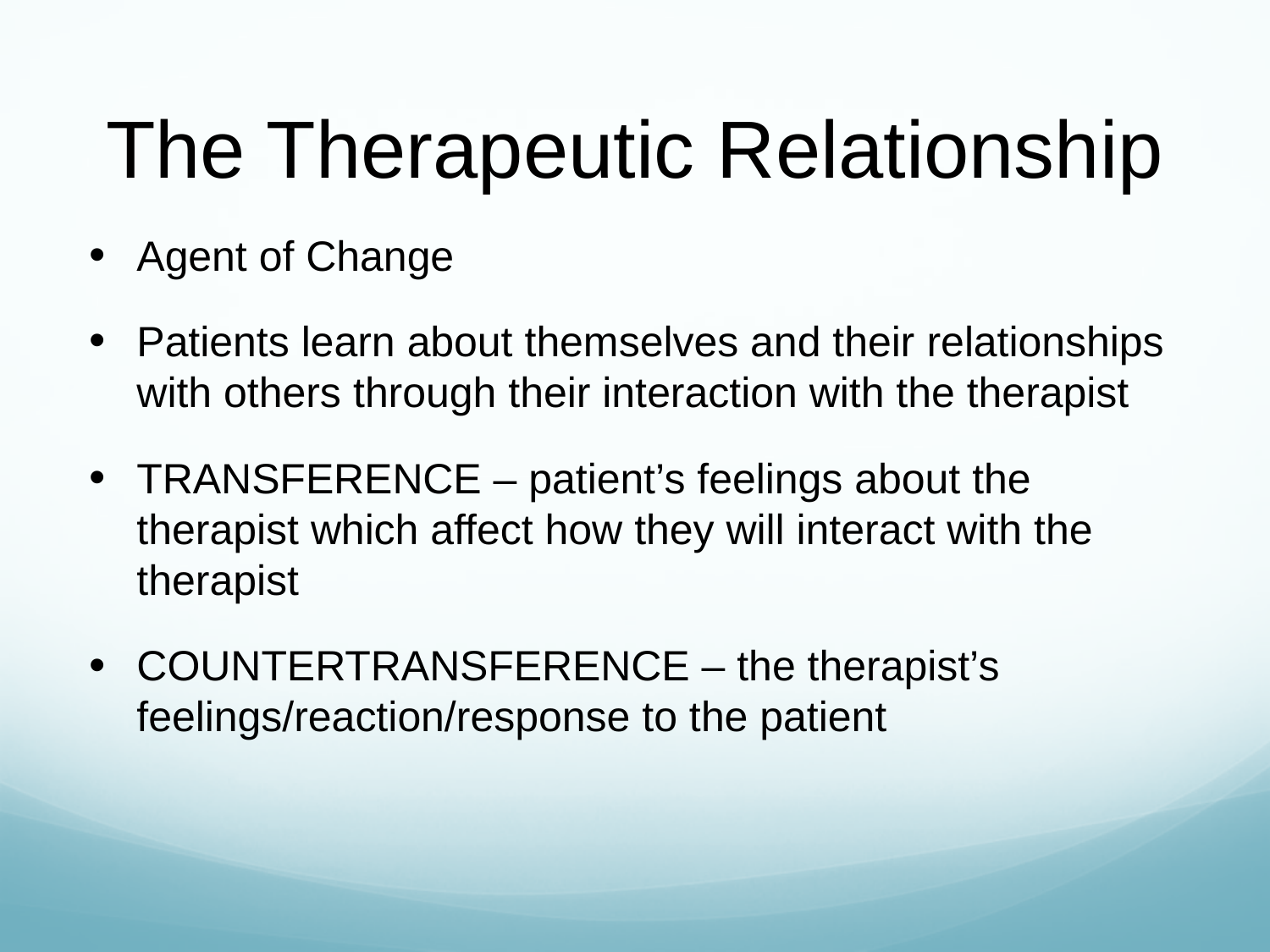

# The Therapeutic Relationship
Agent of Change
Patients learn about themselves and their relationships with others through their interaction with the therapist
TRANSFERENCE – patient’s feelings about the therapist which affect how they will interact with the therapist
COUNTERTRANSFERENCE – the therapist’s feelings/reaction/response to the patient